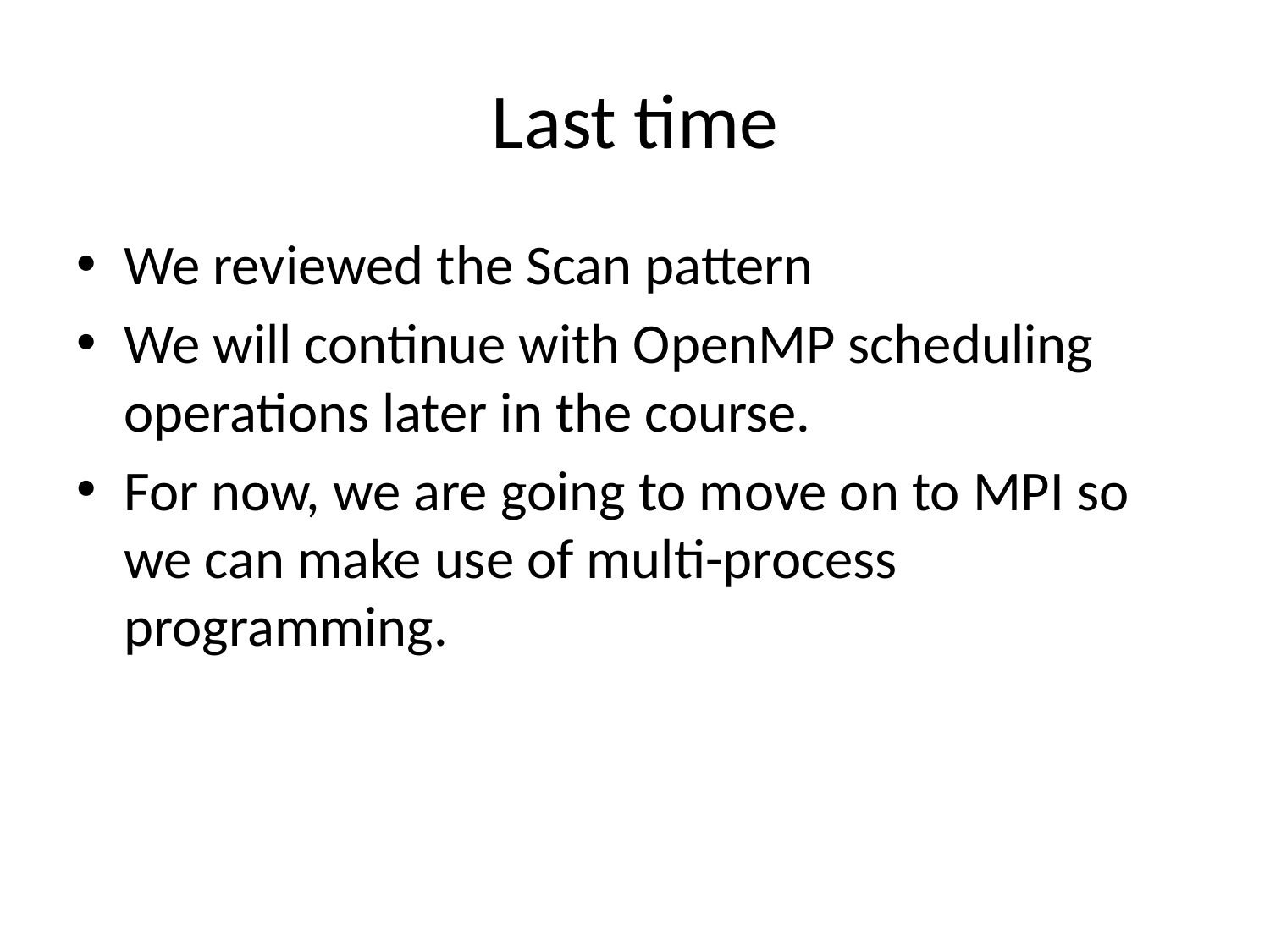

# Last time
We reviewed the Scan pattern
We will continue with OpenMP scheduling operations later in the course.
For now, we are going to move on to MPI so we can make use of multi-process programming.